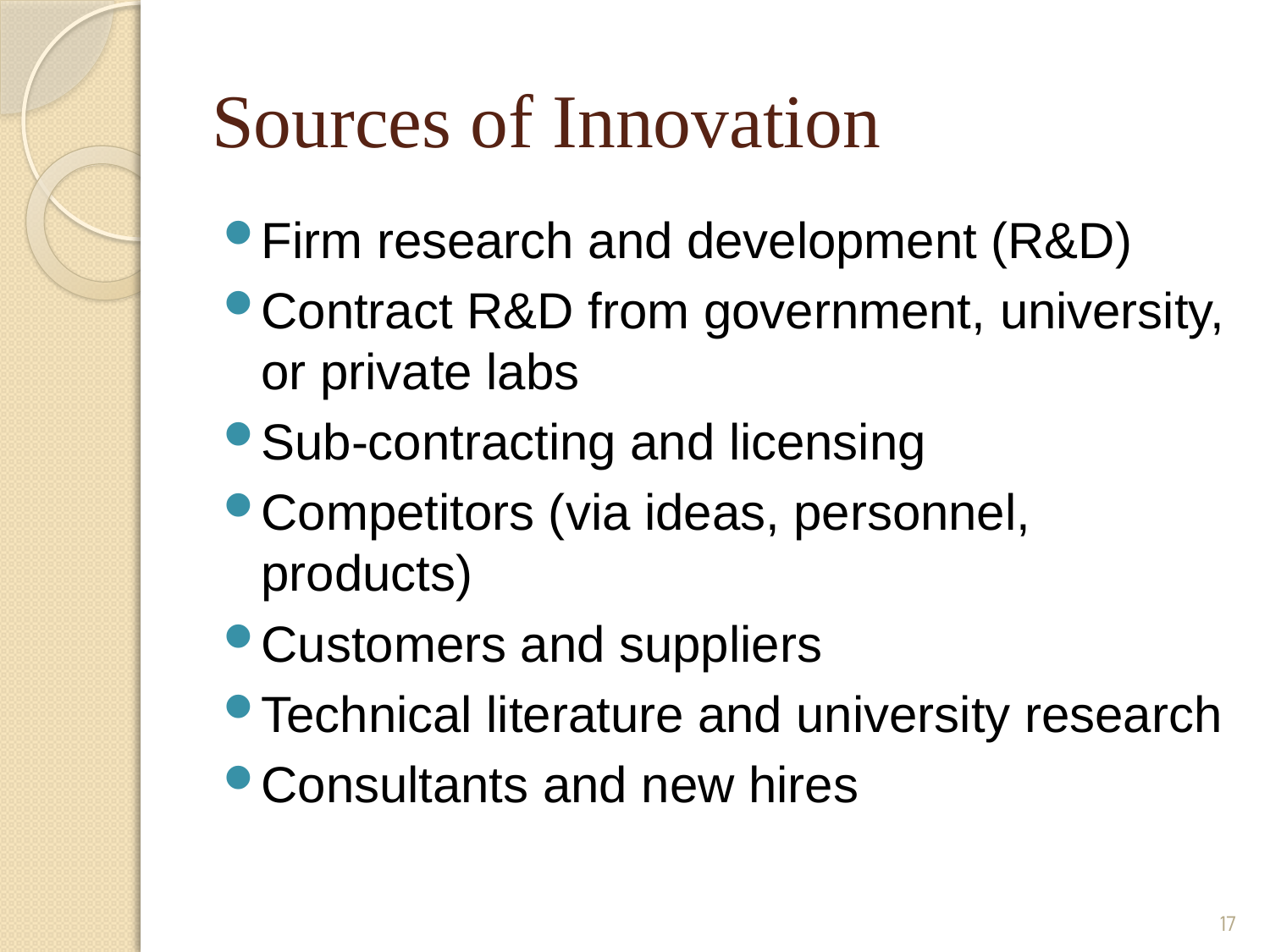

# Sources of Innovation
Firm research and development (R&D)
Contract R&D from government, university, or private labs
Sub-contracting and licensing
Competitors (via ideas, personnel, products)
Customers and suppliers
Technical literature and university research
Consultants and new hires
17